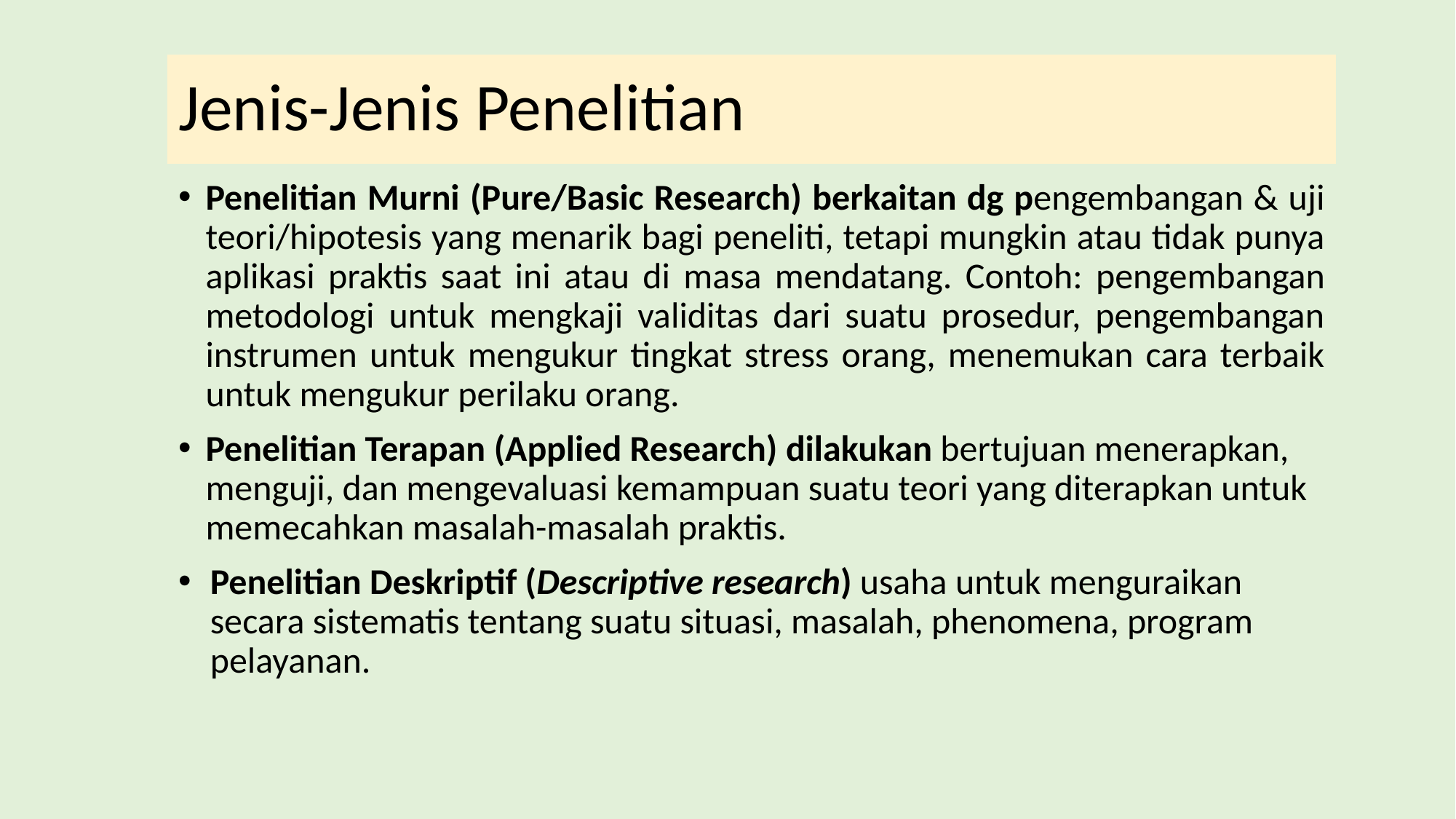

# Jenis-Jenis Penelitian
Penelitian Murni (Pure/Basic Research) berkaitan dg pengembangan & uji teori/hipotesis yang menarik bagi peneliti, tetapi mungkin atau tidak punya aplikasi praktis saat ini atau di masa mendatang. Contoh: pengembangan metodologi untuk mengkaji validitas dari suatu prosedur, pengembangan instrumen untuk mengukur tingkat stress orang, menemukan cara terbaik untuk mengukur perilaku orang.
Penelitian Terapan (Applied Research) dilakukan bertujuan menerapkan, menguji, dan mengevaluasi kemampuan suatu teori yang diterapkan untuk memecahkan masalah-masalah praktis.
Penelitian Deskriptif (Descriptive research) usaha untuk menguraikan secara sistematis tentang suatu situasi, masalah, phenomena, program pelayanan.